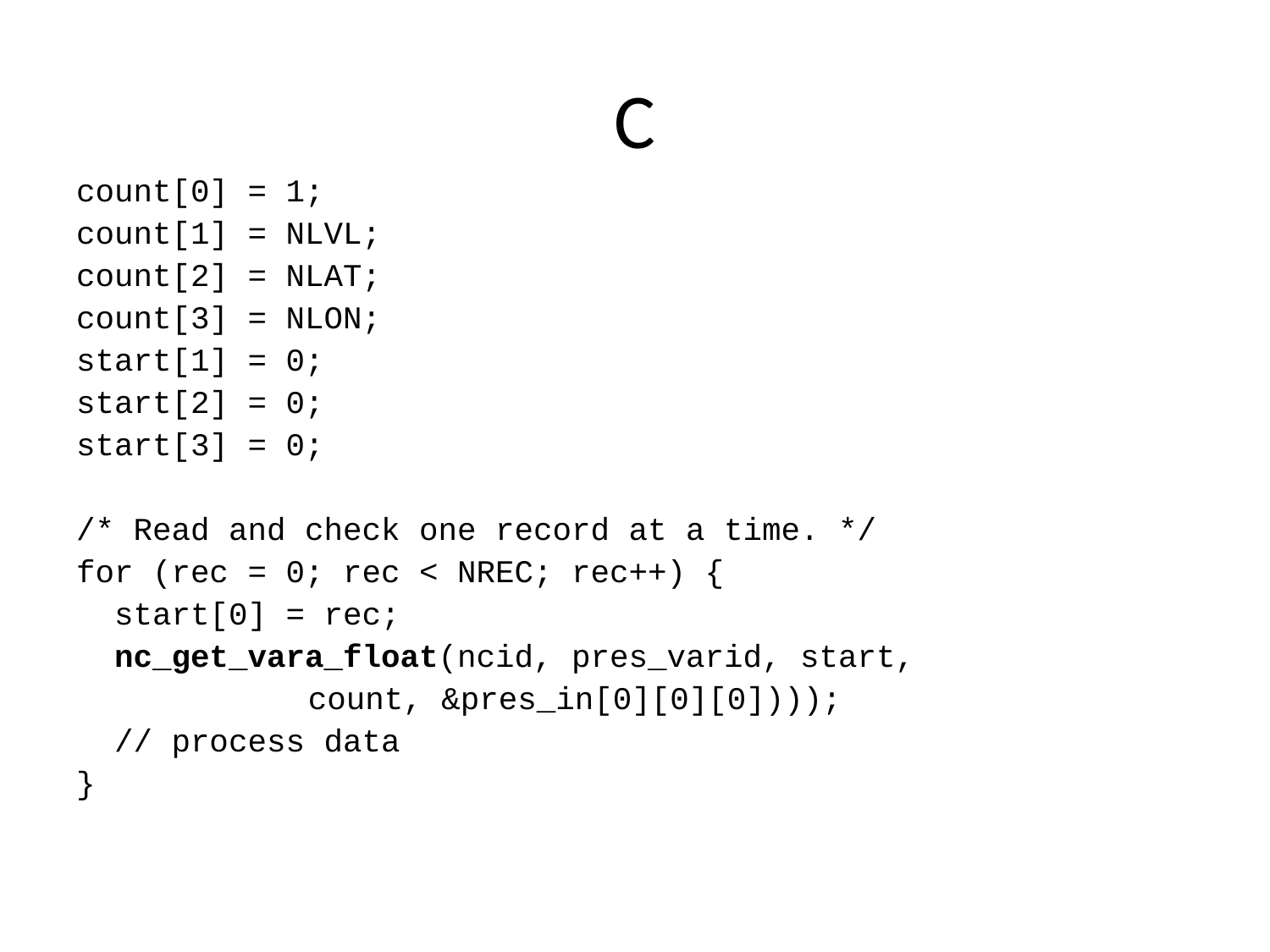

# C
count[0] = 1;
count[1] = NLVL;
count[2] = NLAT;
count[3] = NLON;
start[1] = 0;
start[2] = 0;
start[3] = 0;

/* Read and check one record at a time. */
for (rec = 0; rec < NREC; rec++) {
  start[0] = rec;
  nc_get_vara_float(ncid, pres_varid, start,
		   count, &pres_in[0][0][0])));
  // process data
}